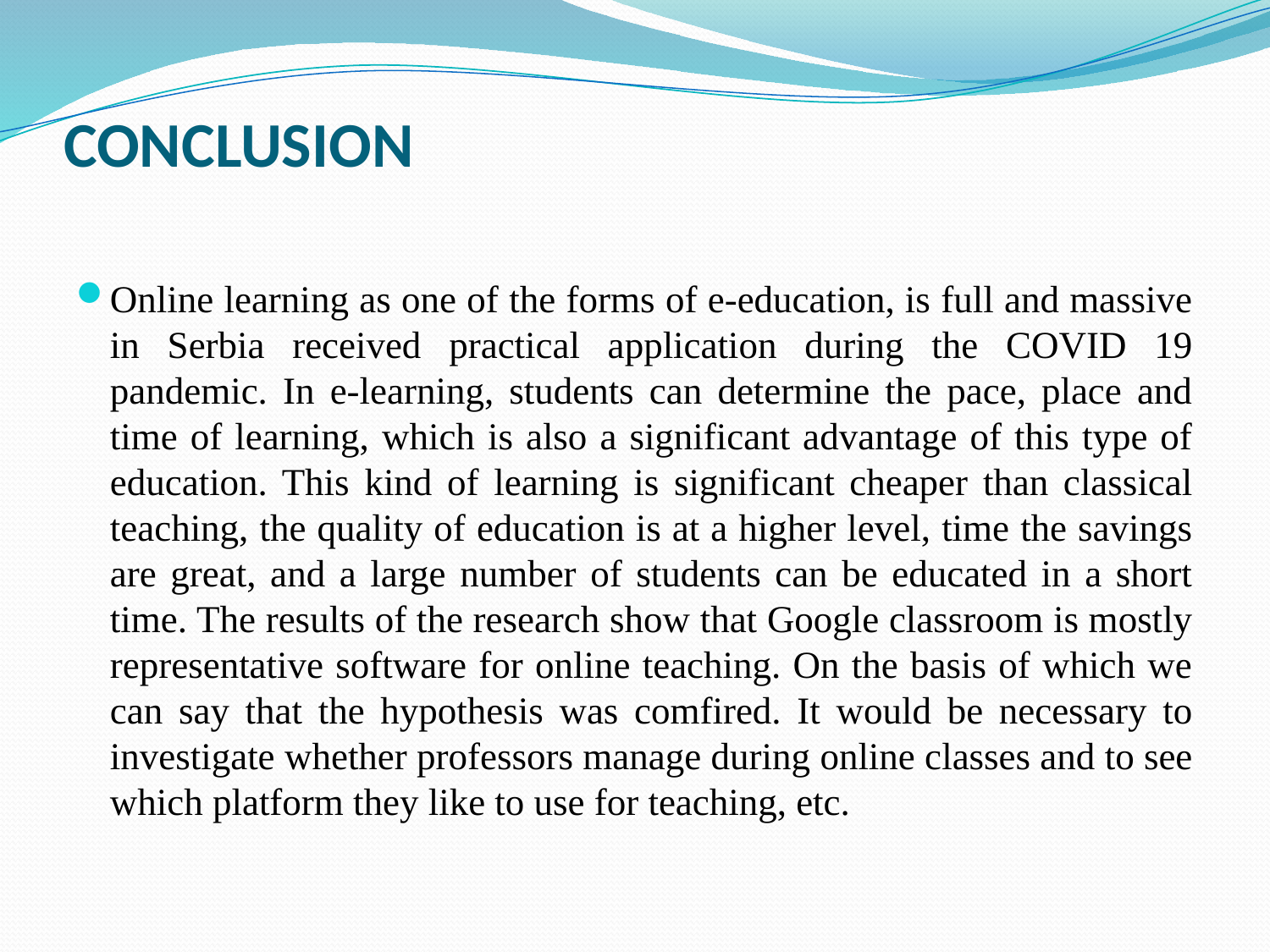

# CONCLUSION
Online learning as one of the forms of e-education, is full and massive in Serbia received practical application during the COVID 19 pandemic. In e-learning, students can determine the pace, place and time of learning, which is also a significant advantage of this type of education. This kind of learning is significant cheaper than classical teaching, the quality of education is at a higher level, time the savings are great, and a large number of students can be educated in a short time. The results of the research show that Google classroom is mostly representative software for online teaching. On the basis of which we can say that the hypothesis was comfired. It would be necessary to investigate whether professors manage during online classes and to see which platform they like to use for teaching, etc.